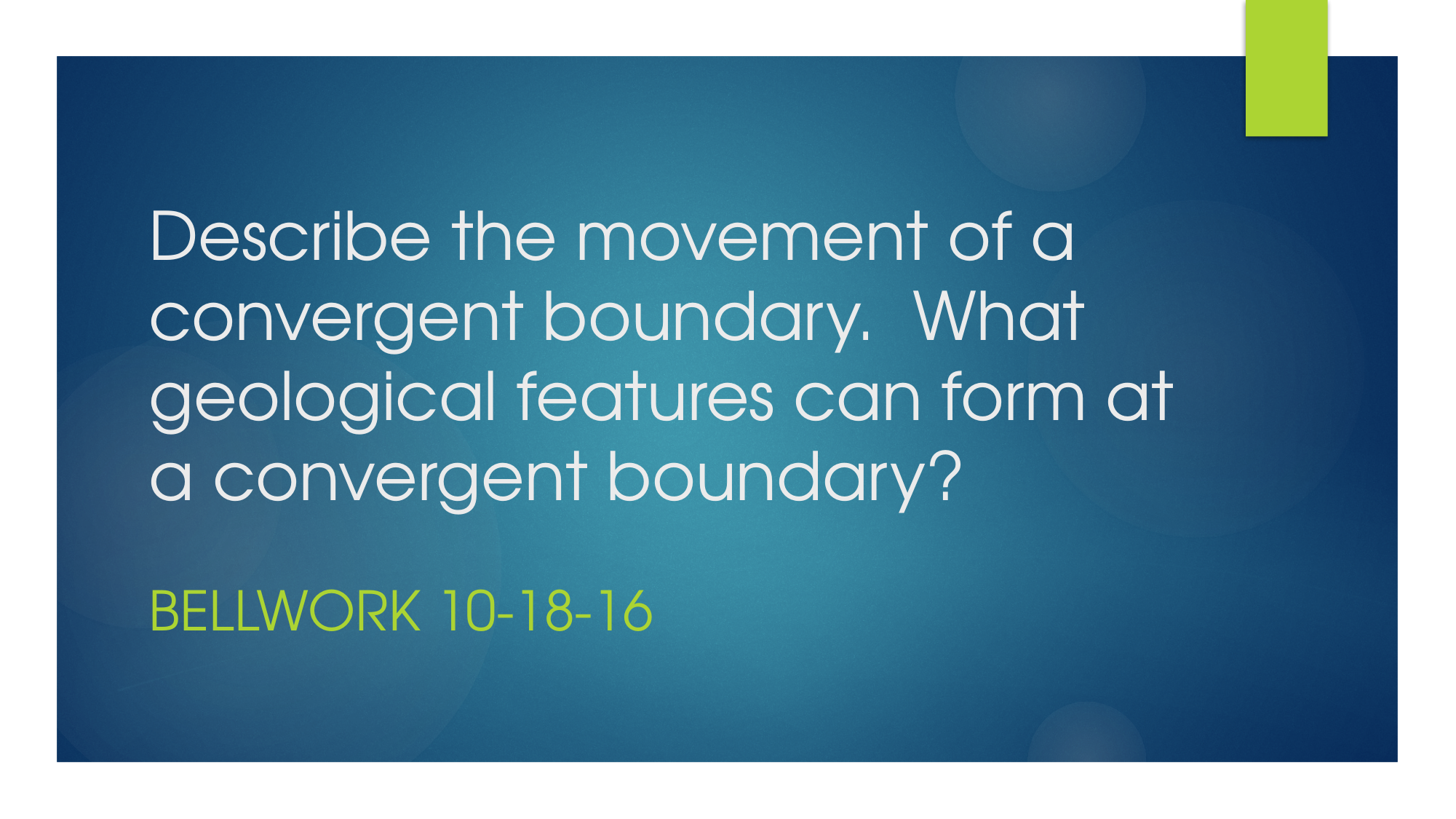

# Describe the movement of a convergent boundary.  What geological features can form at a convergent boundary?
Bellwork 10-18-16